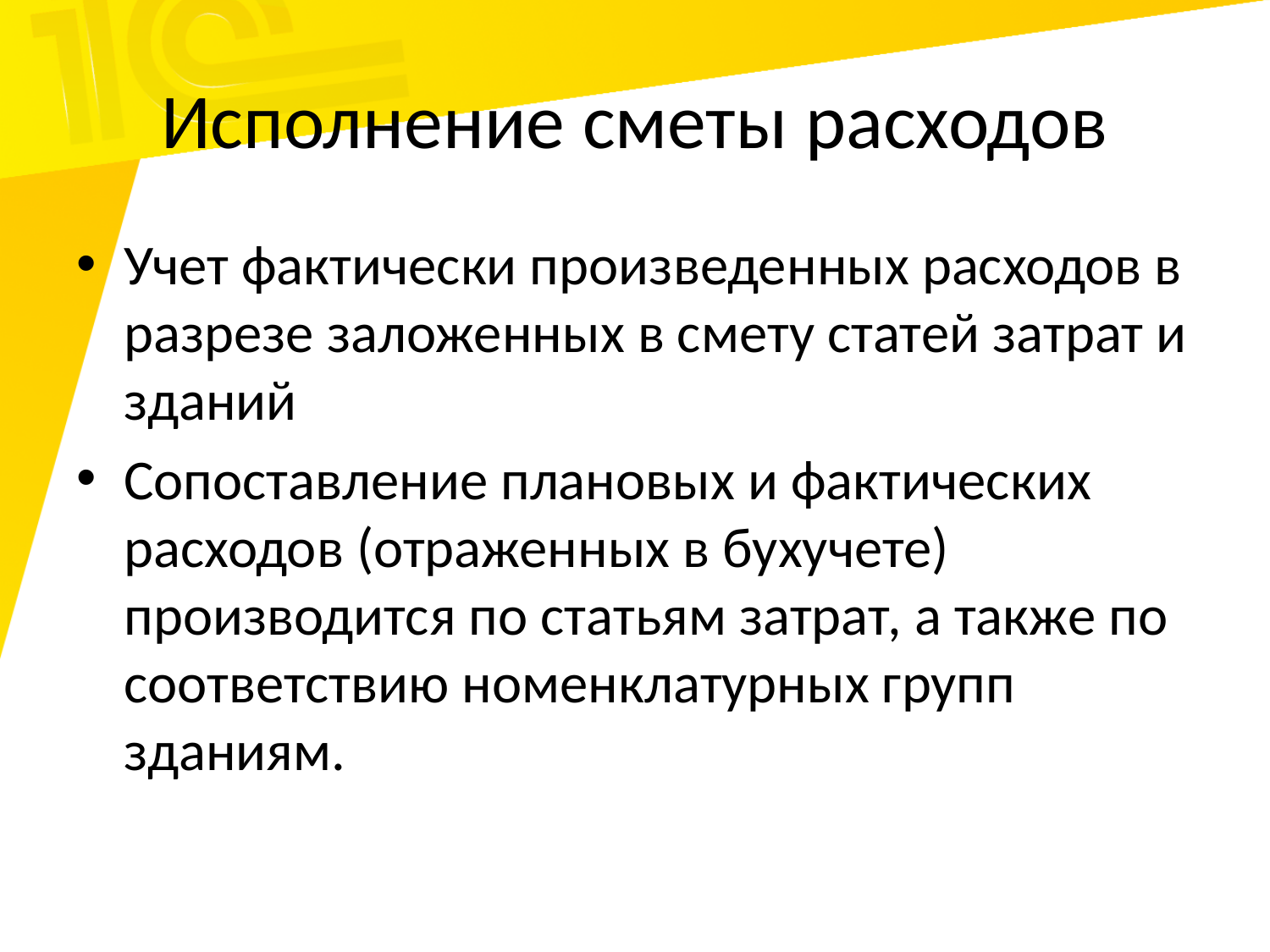

# Исполнение сметы расходов
Учет фактически произведенных расходов в разрезе заложенных в смету статей затрат и зданий
Сопоставление плановых и фактических расходов (отраженных в бухучете) производится по статьям затрат, а также по соответствию номенклатурных групп зданиям.